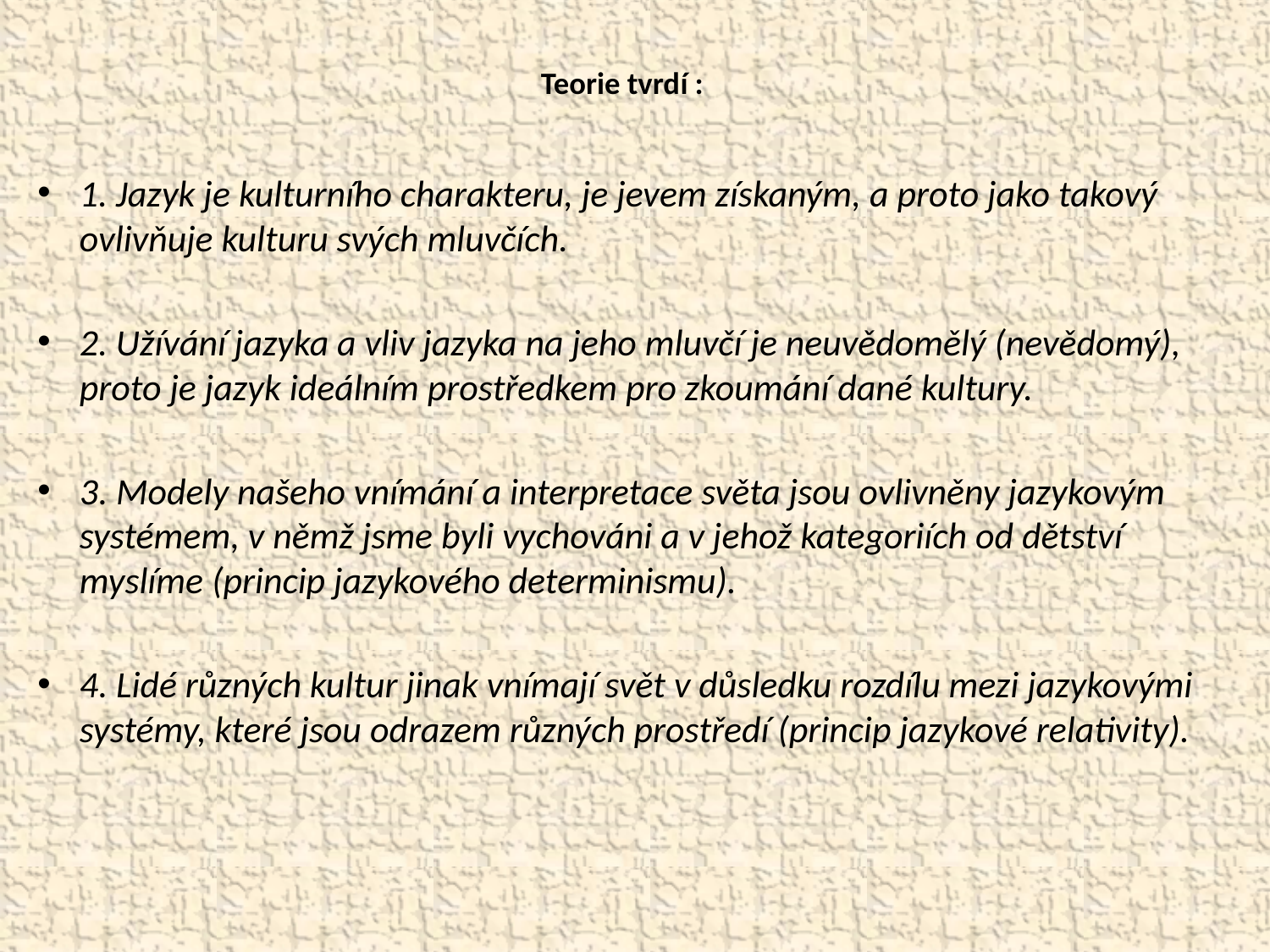

# Teorie tvrdí :

1. Jazyk je kulturního charakteru, je jevem získaným, a proto jako takový ovlivňuje kulturu svých mluvčích.

2. Užívání jazyka a vliv jazyka na jeho mluvčí je neuvědomělý (nevědomý), proto je jazyk ideálním prostředkem pro zkoumání dané kultury.

3. Modely našeho vnímání a interpretace světa jsou ovlivněny jazykovým systémem, v němž jsme byli vychováni a v jehož kategoriích od dětství myslíme (princip jazykového determinismu).

4. Lidé různých kultur jinak vnímají svět v důsledku rozdílu mezi jazykovými systémy, které jsou odrazem různých prostředí (princip jazykové relativity).